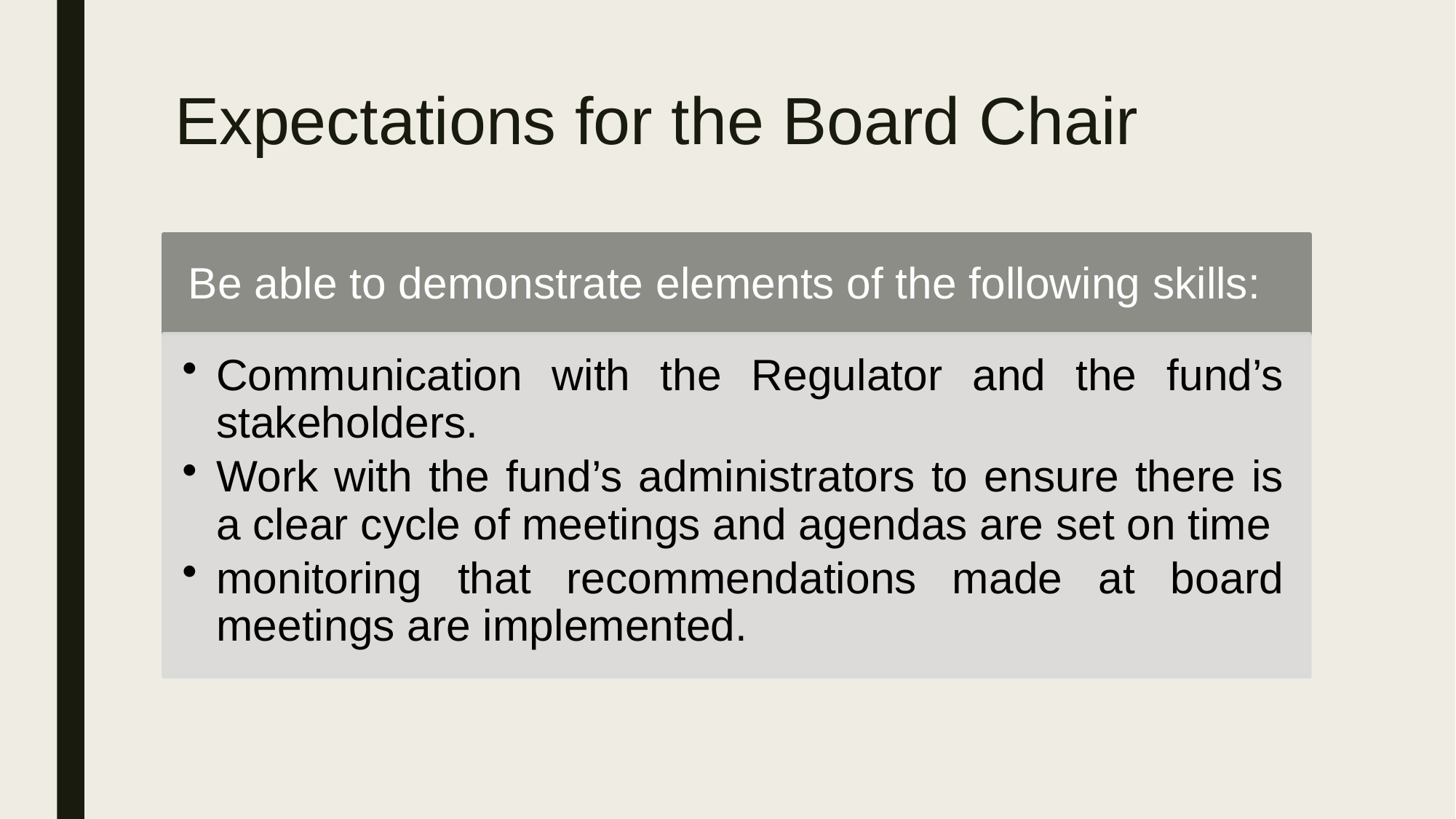

# Expectations for the Board Chair
Be able to demonstrate elements of the following skills:
Communication with the Regulator and the fund’s stakeholders.
Work with the fund’s administrators to ensure there is a clear cycle of meetings and agendas are set on time
monitoring that recommendations made at board meetings are implemented.